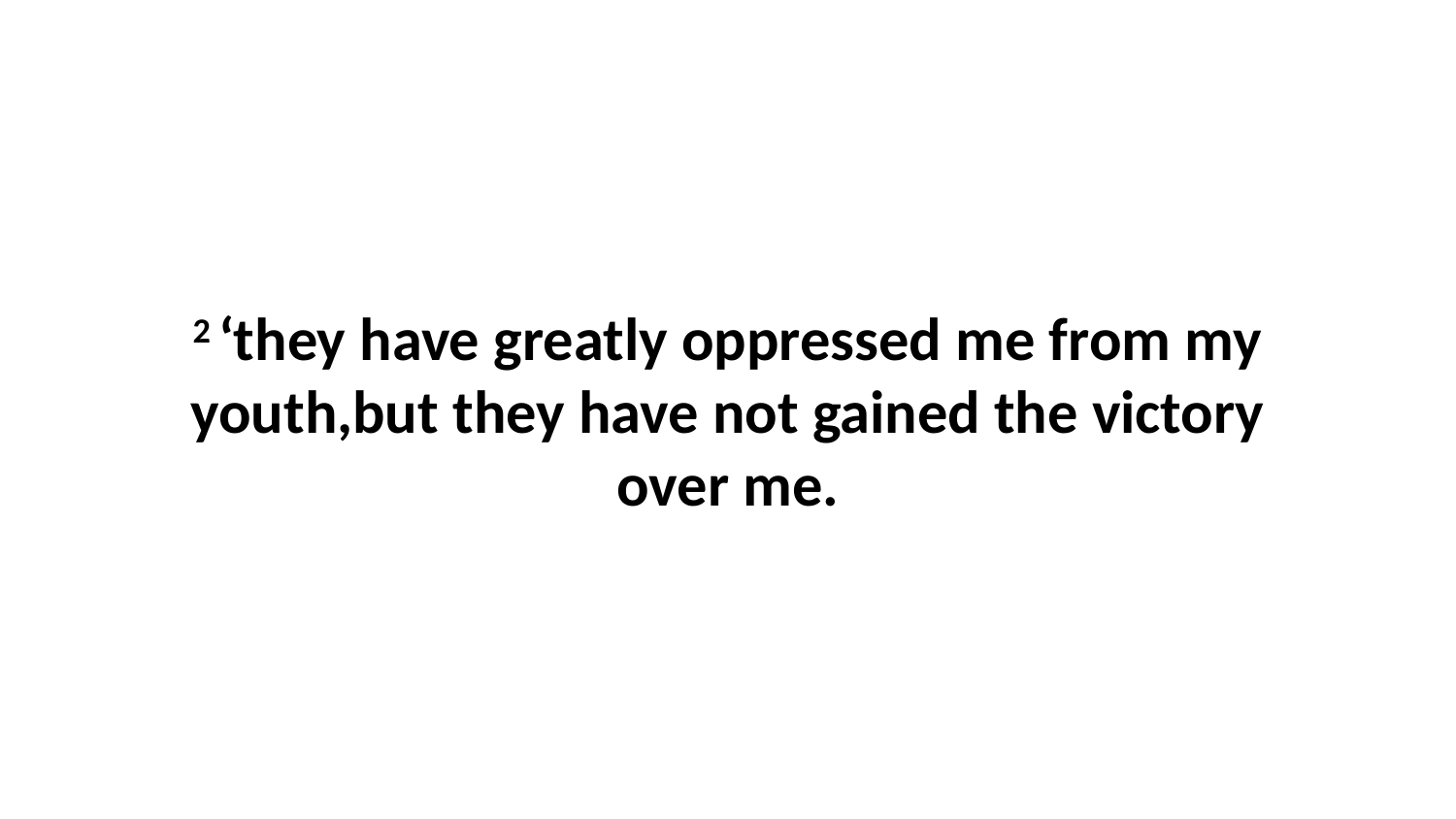

2 ‘they have greatly oppressed me from my youth,but they have not gained the victory over me.